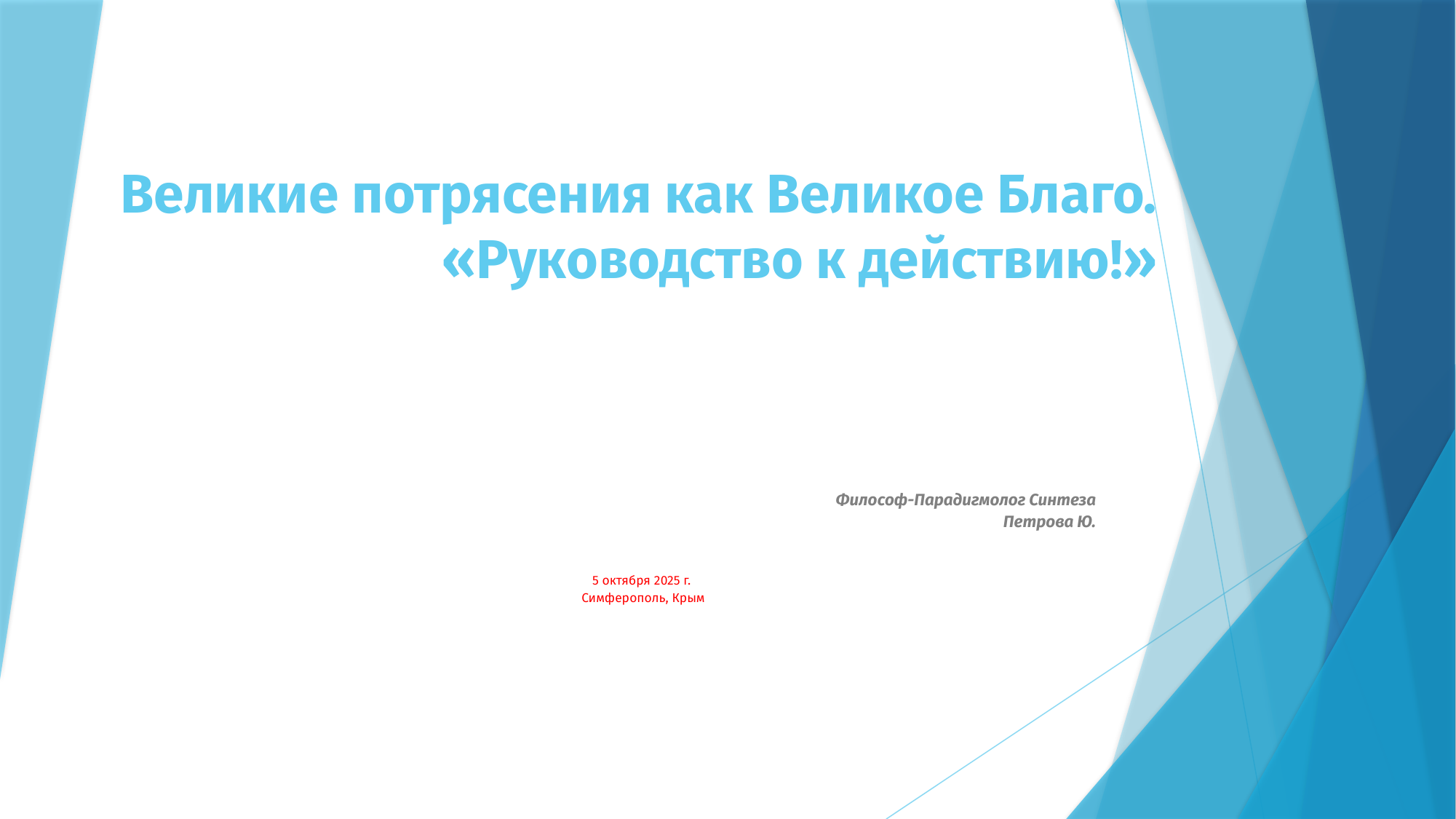

# Великие потрясения как Великое Благо. «Руководство к действию!»
Философ-Парадигмолог Синтеза
Петрова Ю.

5 октября 2025 г.
Симферополь, Крым